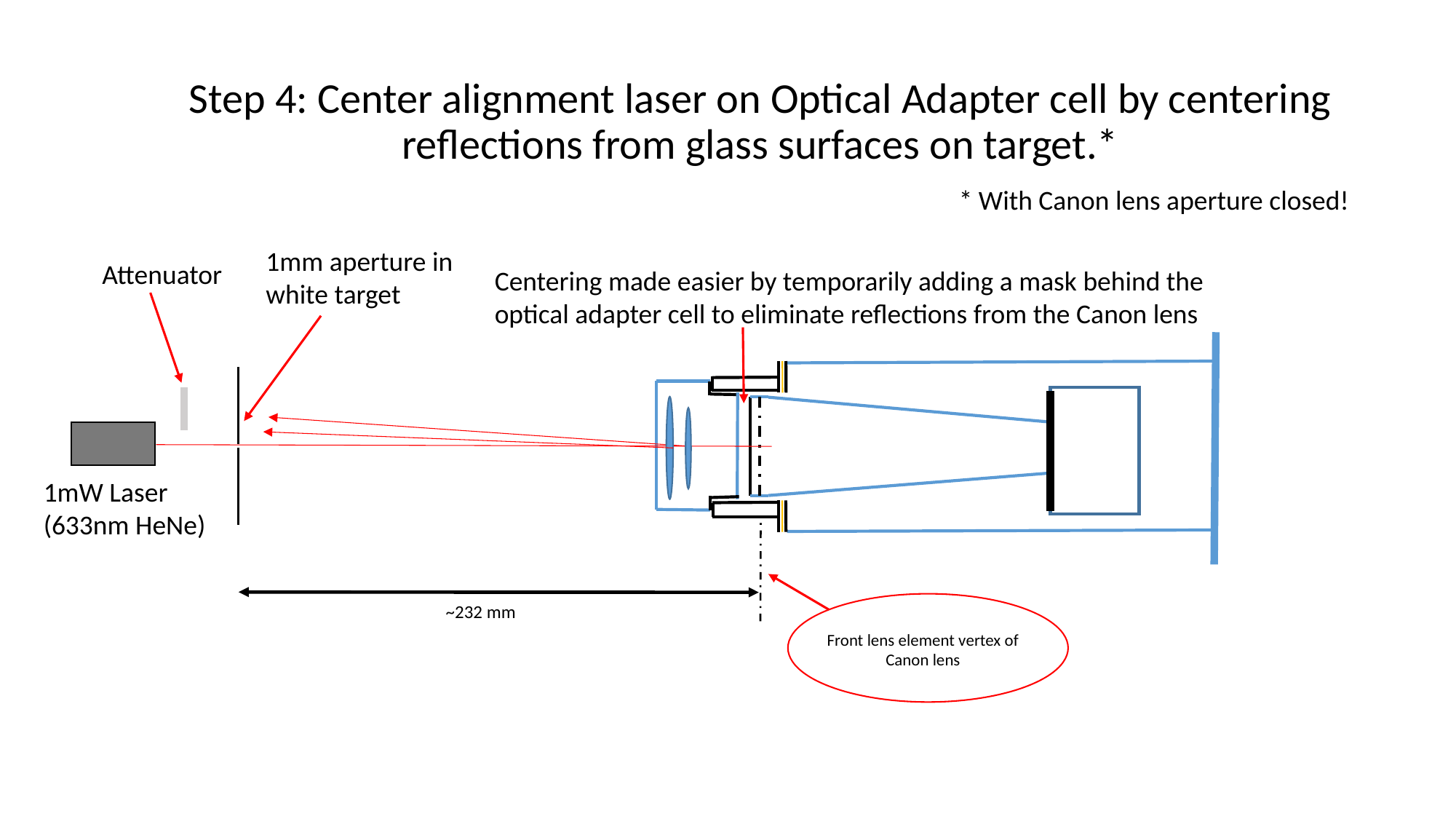

# Step 4: Center alignment laser on Optical Adapter cell by centering reflections from glass surfaces on target.*
* With Canon lens aperture closed!
1mm aperture in white target
Attenuator
Centering made easier by temporarily adding a mask behind the optical adapter cell to eliminate reflections from the Canon lens

1mW Laser
(633nm HeNe)

Front lens element vertex of Canon lens
~232 mm